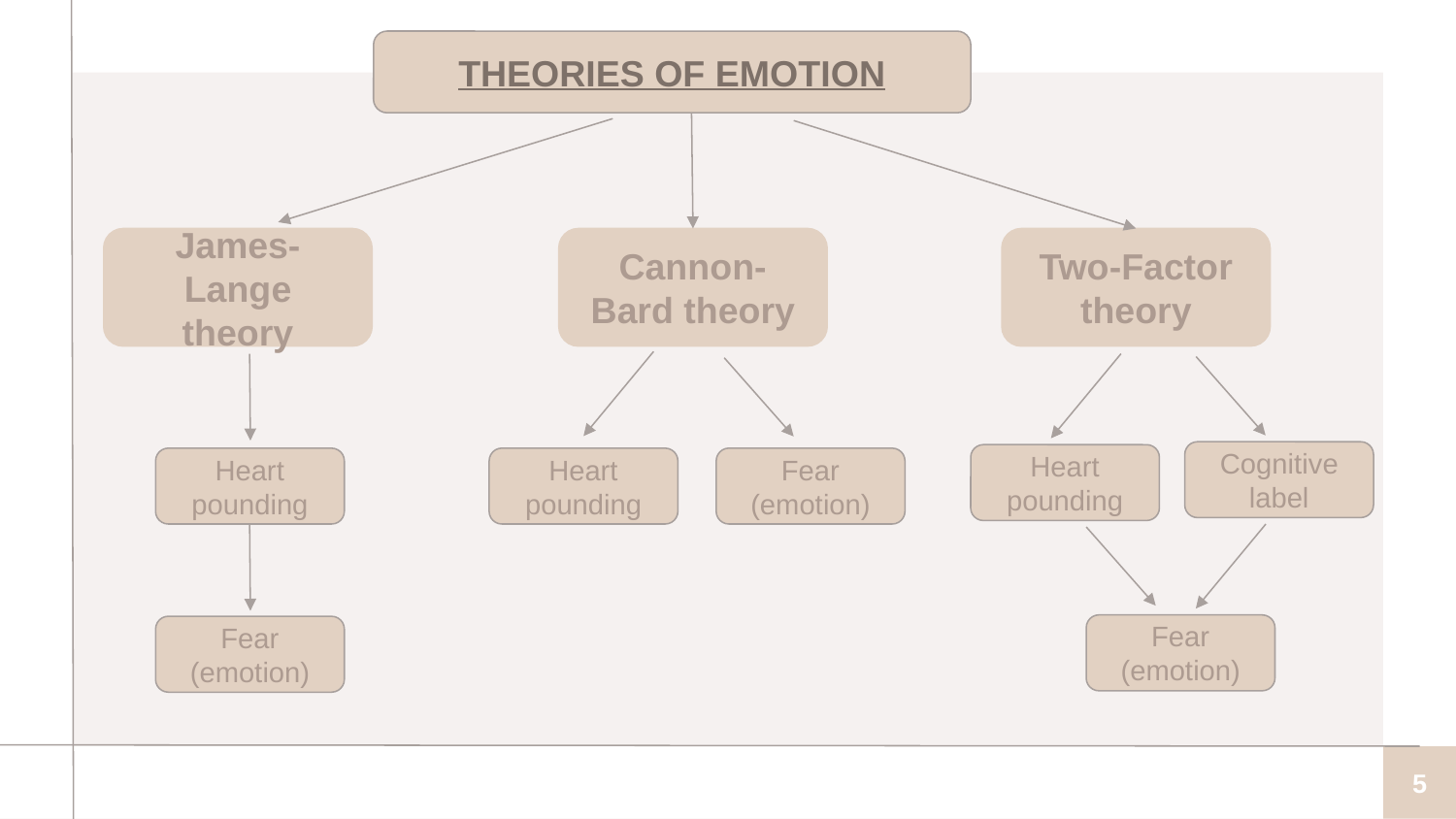

THEORIES OF EMOTION
James-Lange theory
Cannon-Bard theory
Two-Factor theory
Cognitive label
Heart pounding
Heart pounding
Heart pounding
Fear (emotion)
Fear (emotion)
Fear (emotion)
5